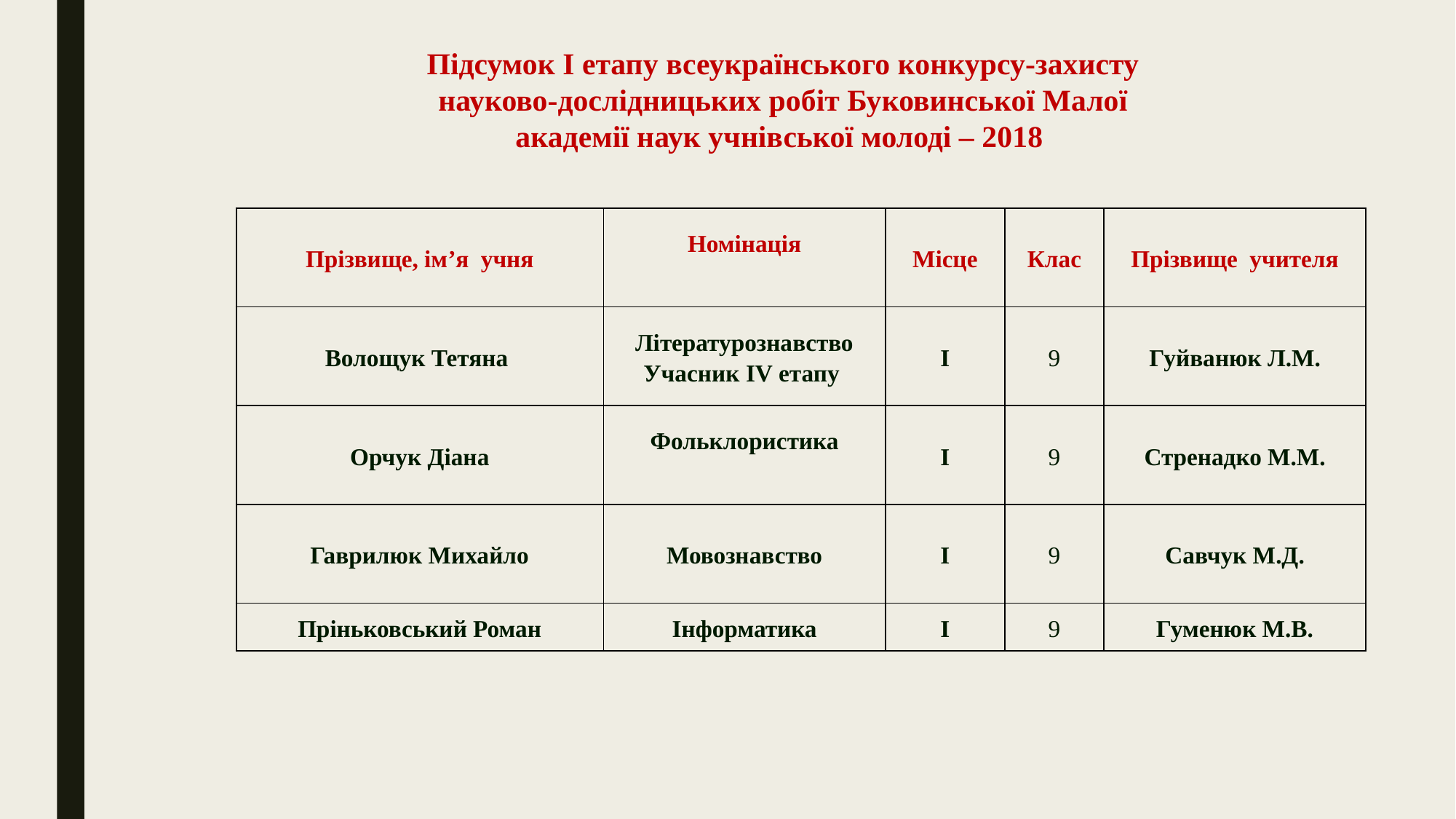

Підсумок І етапу всеукраїнського конкурсу-захисту науково-дослідницьких робіт Буковинської Малої академії наук учнівської молоді – 2018

| Прізвище, ім’я учня | Номінація | Місце | Клас | Прізвище учителя |
| --- | --- | --- | --- | --- |
| Волощук Тетяна | Літературознавство Учасник IV етапу | І | 9 | Гуйванюк Л.М. |
| Орчук Діана | Фольклористика | І | 9 | Стренадко М.М. |
| Гаврилюк Михайло | Мовознавство | І | 9 | Савчук М.Д. |
| Пріньковський Роман | Інформатика | І | 9 | Гуменюк М.В. |